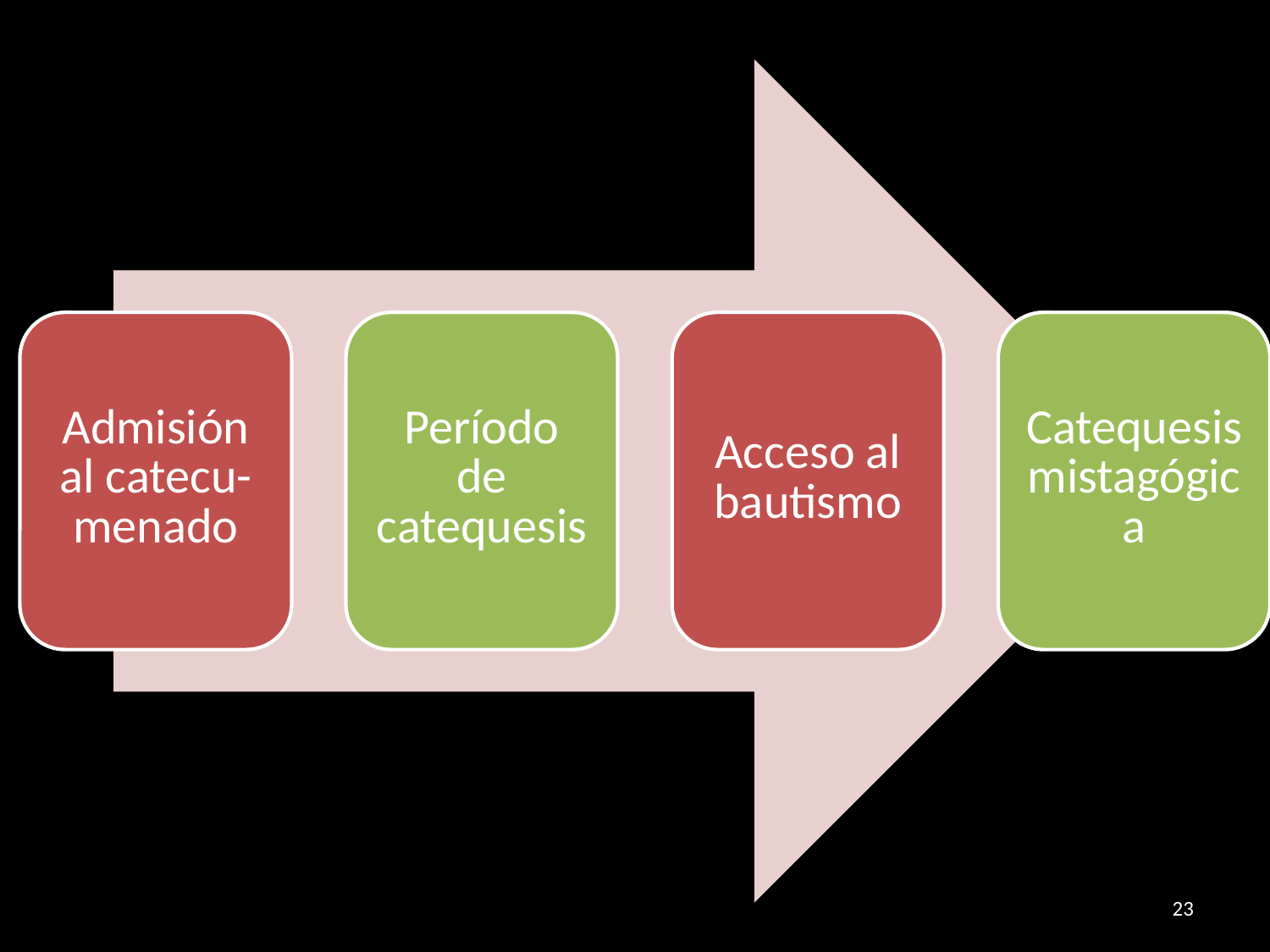

Admisión al catecu-menado
Período de catequesis
Acceso al bautismo
Catequesis mistagógica
23